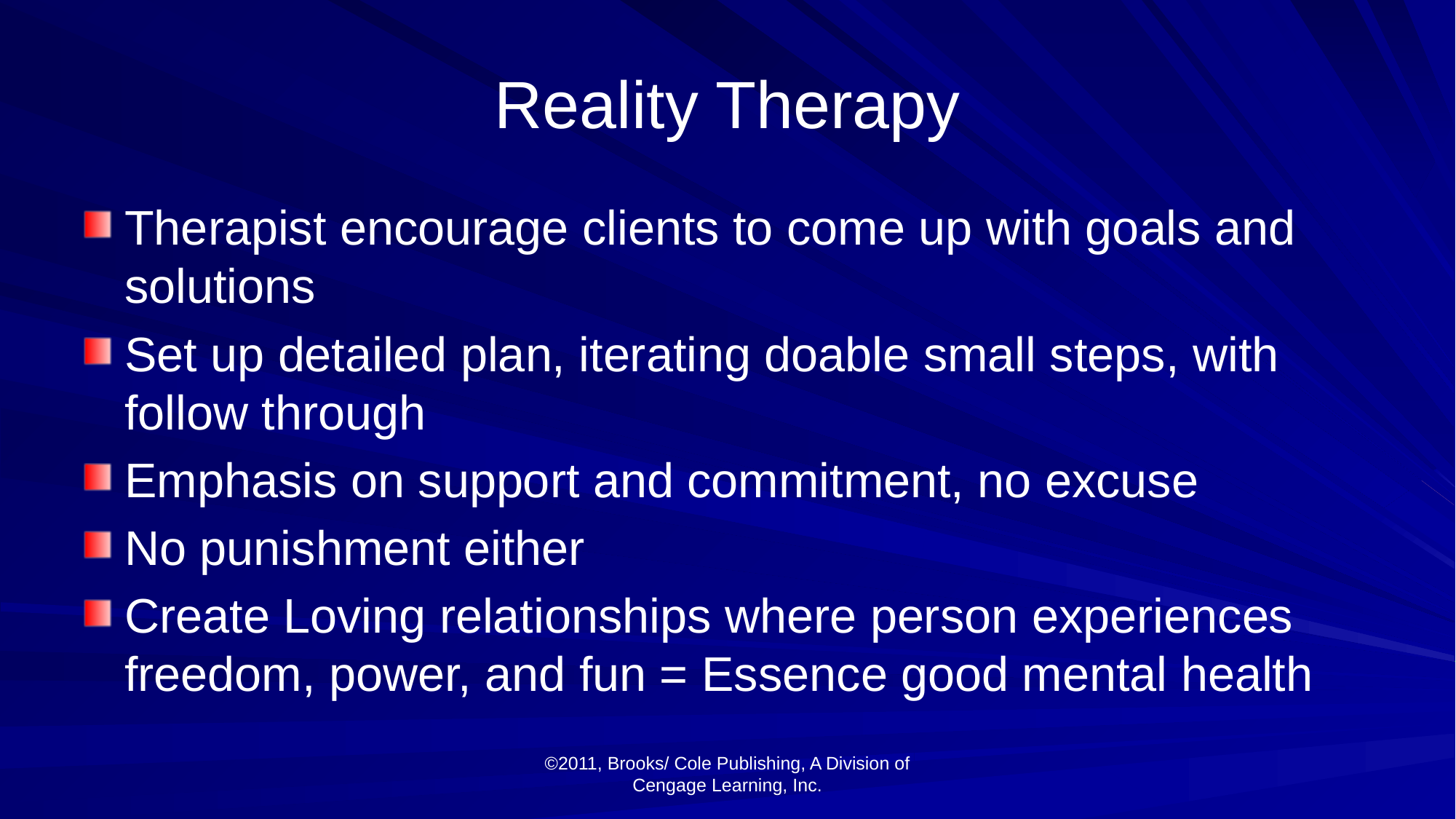

# Reality Therapy
Therapist encourage clients to come up with goals and solutions
Set up detailed plan, iterating doable small steps, with follow through
Emphasis on support and commitment, no excuse
No punishment either
Create Loving relationships where person experiences freedom, power, and fun = Essence good mental health
©2011, Brooks/ Cole Publishing, A Division of Cengage Learning, Inc.